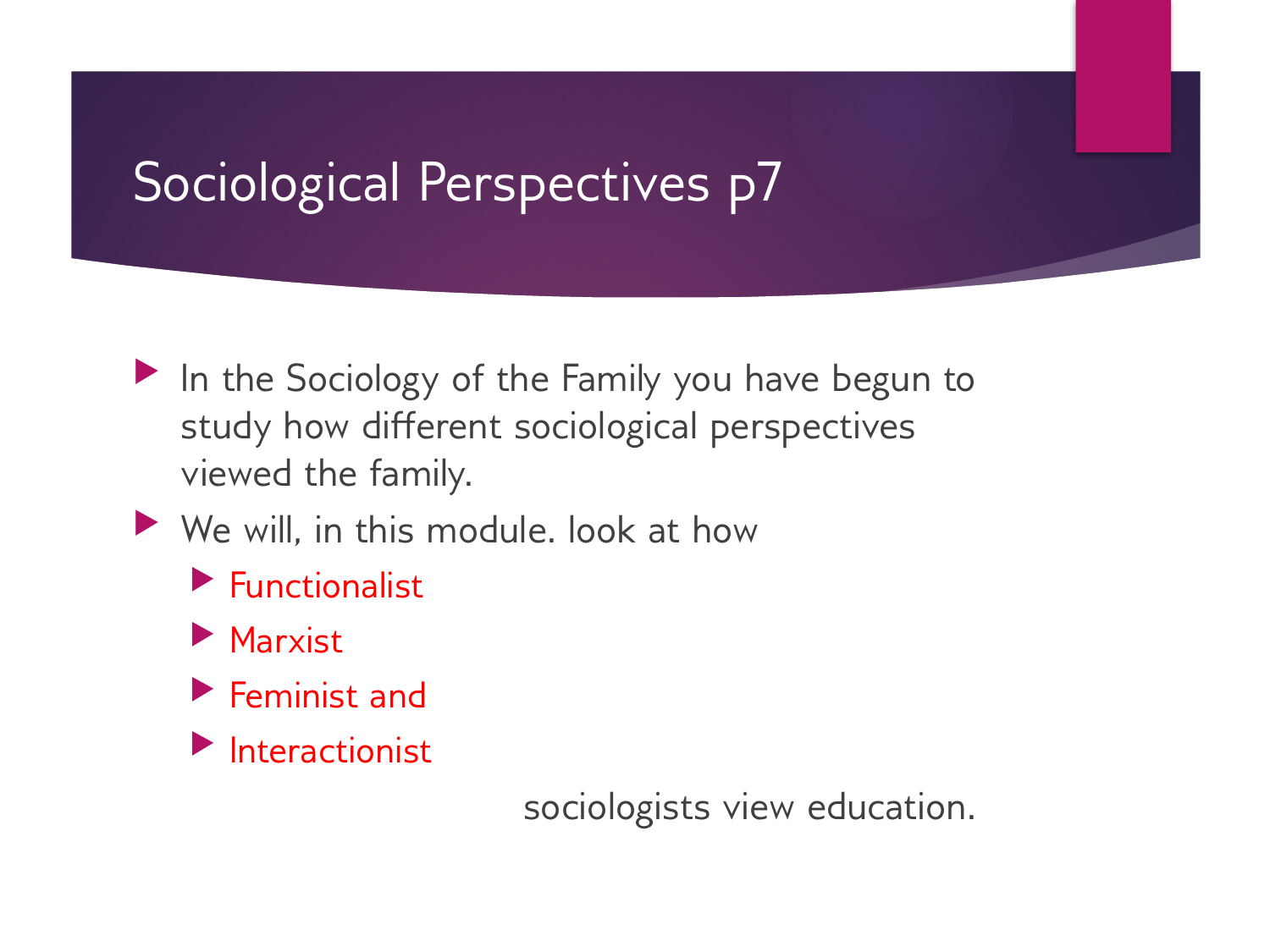

# Sociological Perspectives p7
In the Sociology of the Family you have begun to study how different sociological perspectives viewed the family.
We will, in this module. look at how
Functionalist
Marxist
Feminist and
Interactionist
sociologists view education.